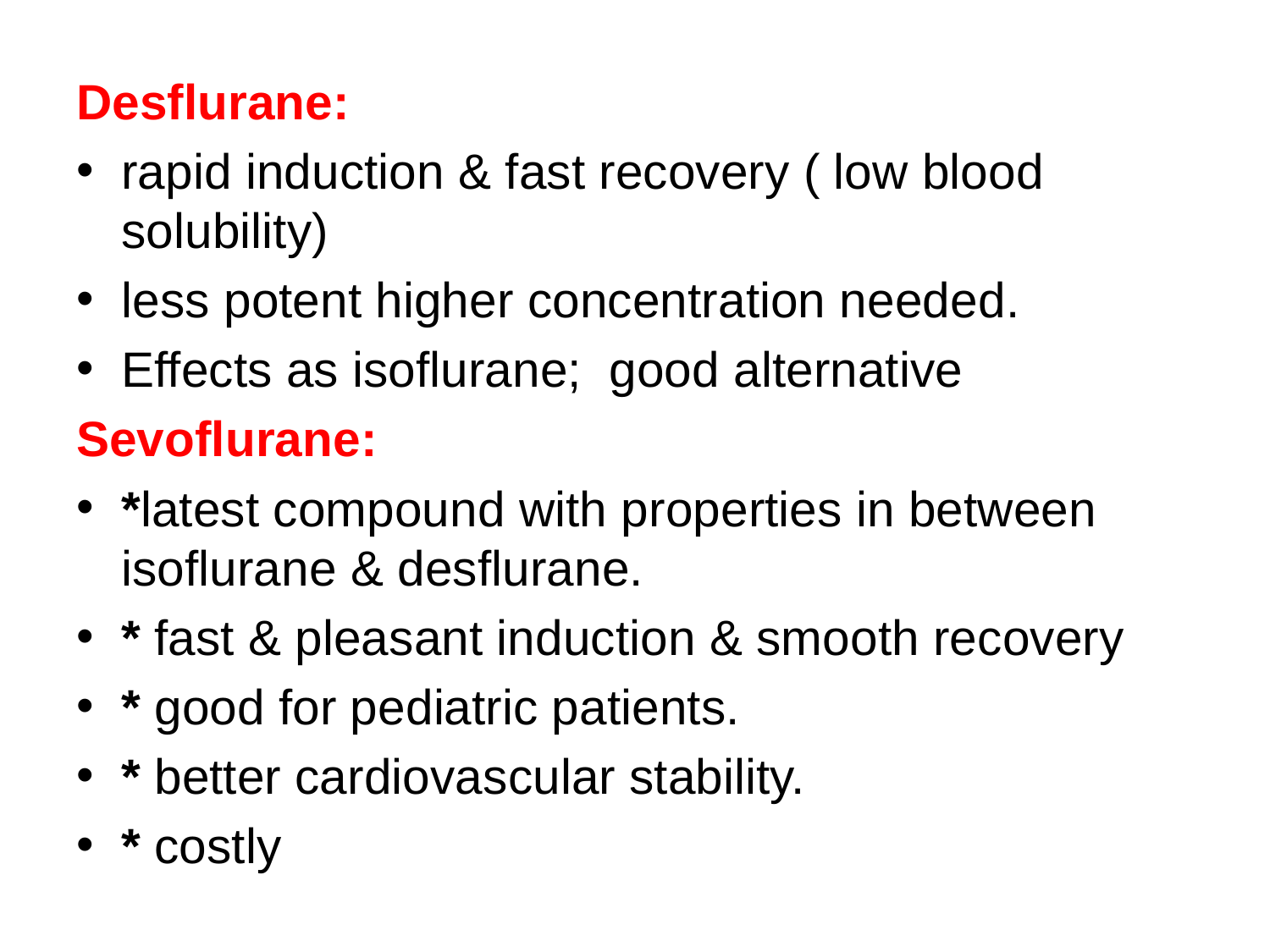

Desflurane:
rapid induction & fast recovery ( low blood solubility)
less potent higher concentration needed.
Effects as isoflurane;  good alternative
Sevoflurane:
*latest compound with properties in between  isoflurane & desflurane.
* fast & pleasant induction & smooth recovery
* good for pediatric patients.
* better cardiovascular stability.
* costly